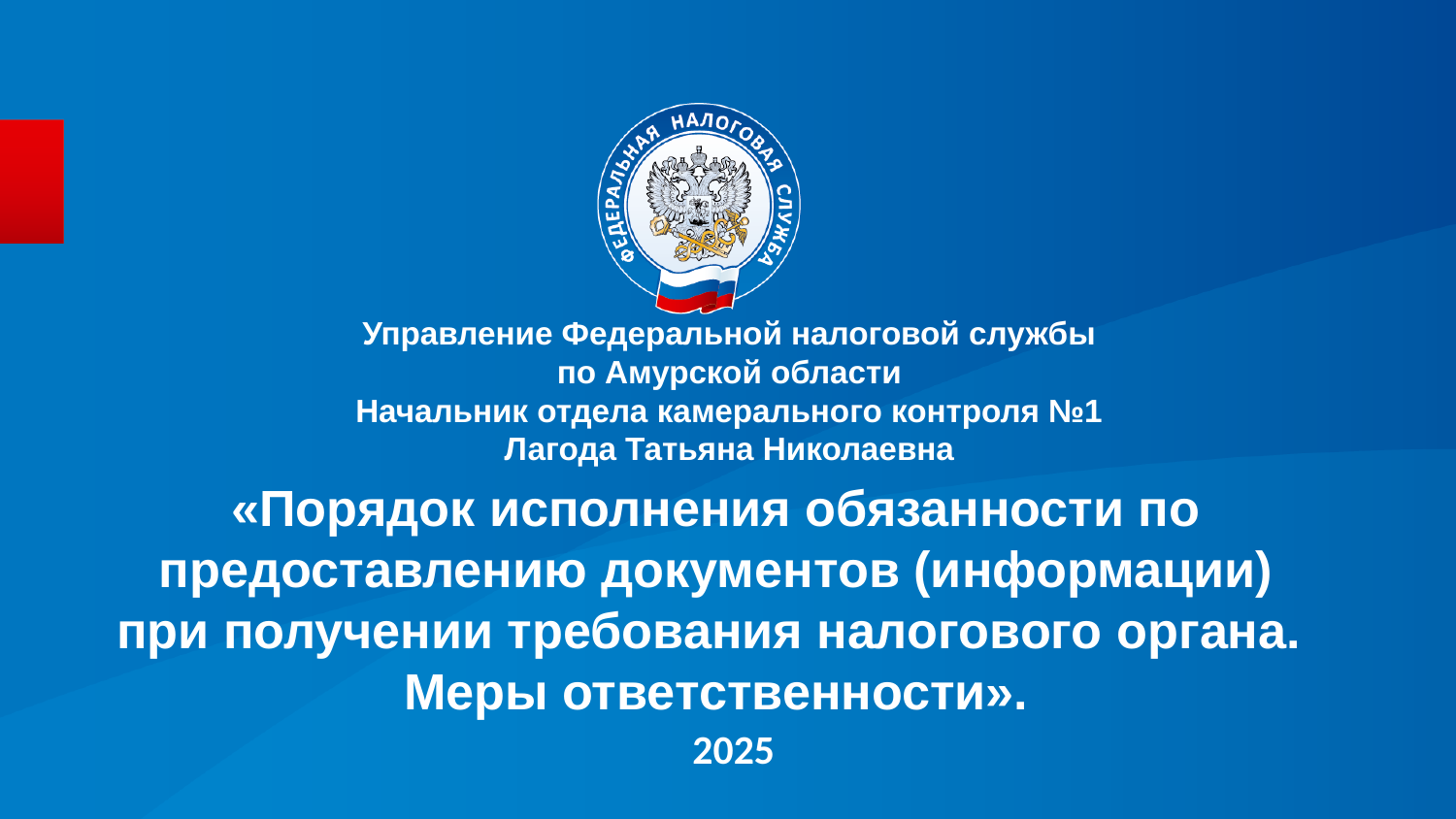

Управление Федеральной налоговой службы
по Амурской области
Начальник отдела камерального контроля №1
Лагода Татьяна Николаевна

# «Порядок исполнения обязанности по предоставлению документов (информации) при получении требования налогового органа. Меры ответственности».
2025